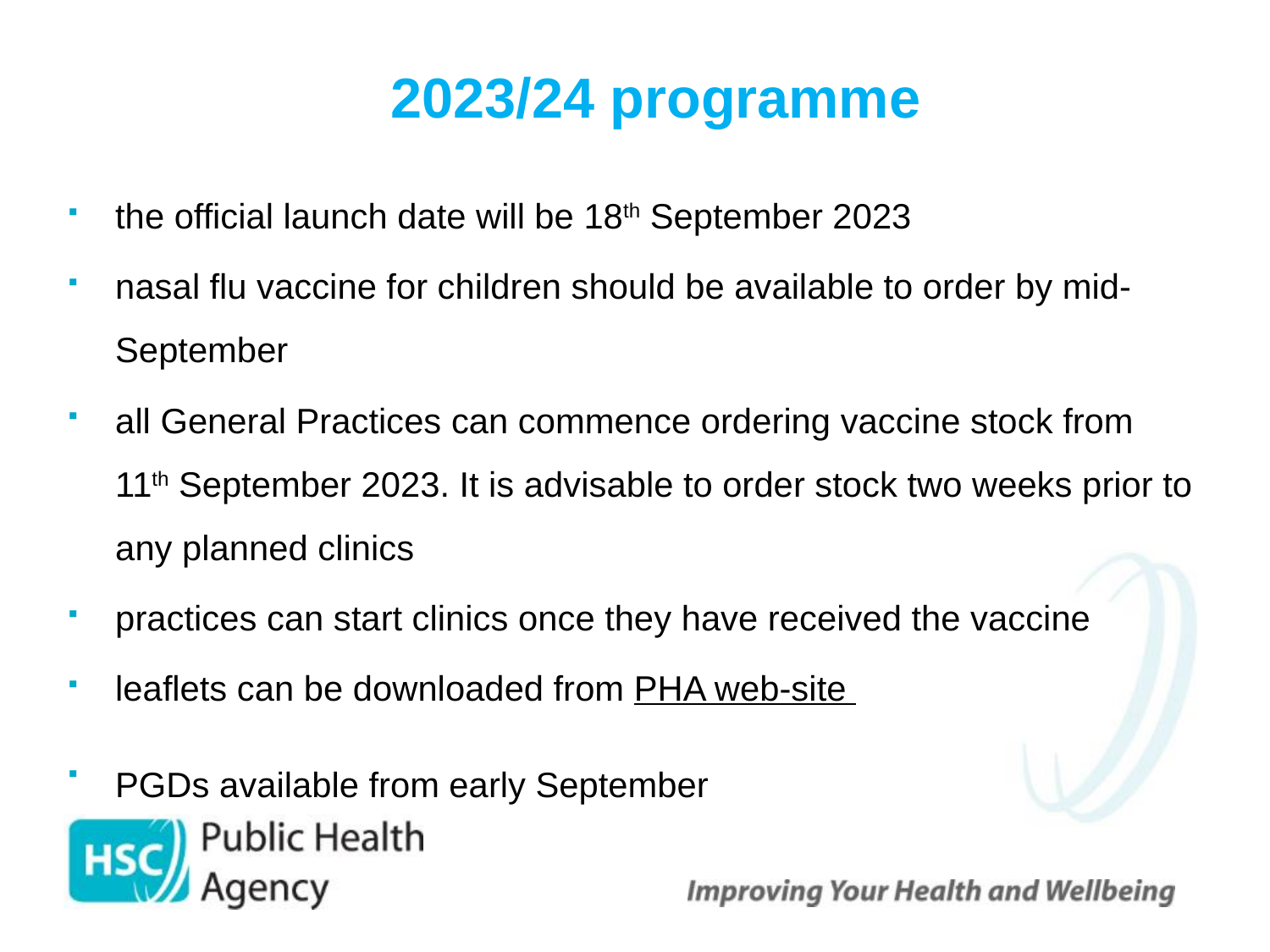

# 2023/24 programme
the official launch date will be 18th September 2023
nasal flu vaccine for children should be available to order by mid-September
all General Practices can commence ordering vaccine stock from 11th September 2023. It is advisable to order stock two weeks prior to any planned clinics
practices can start clinics once they have received the vaccine
leaflets can be downloaded from PHA web-site
PGDs available from early September